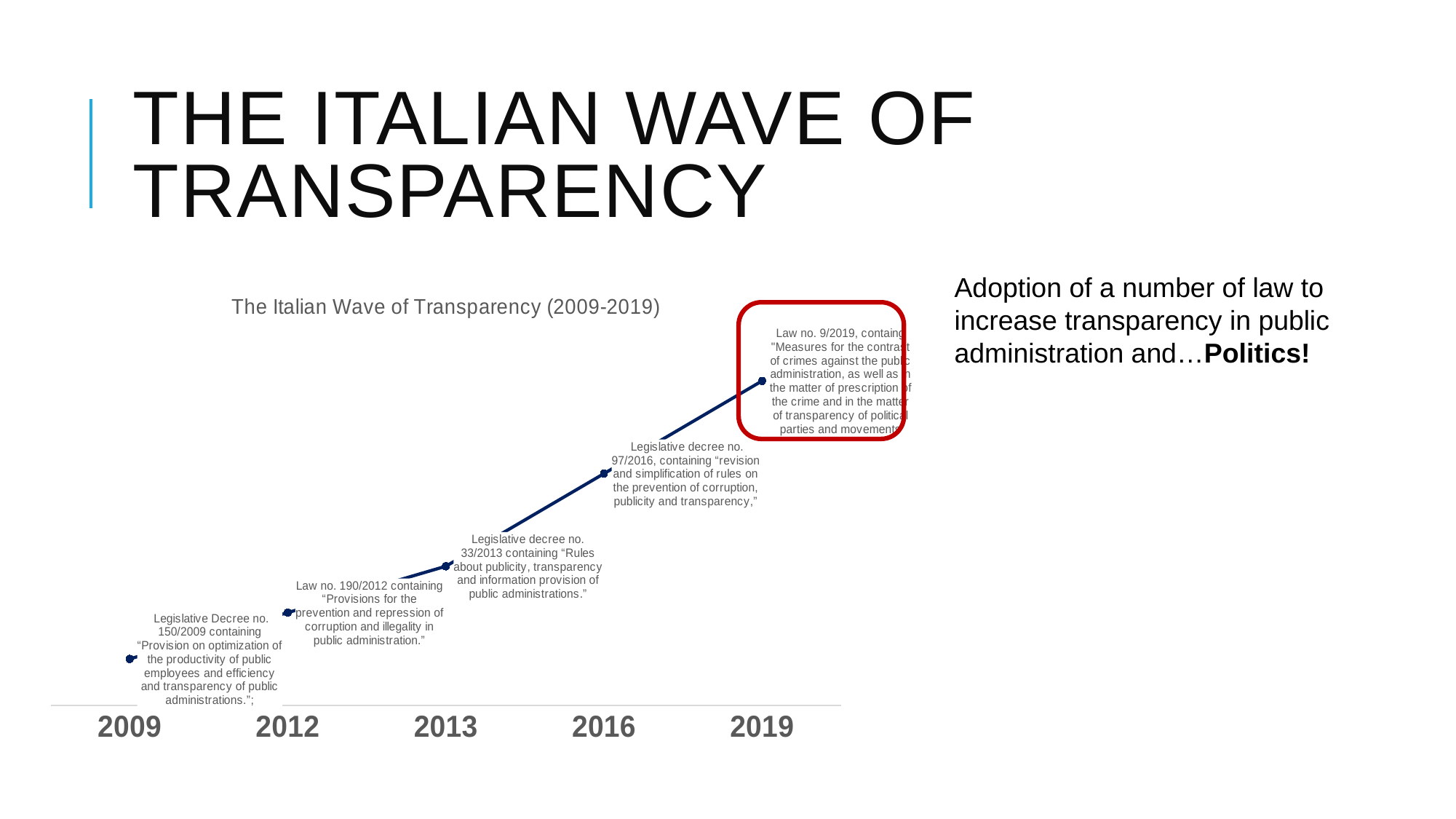

# The Italian Wave of Transparency
Adoption of a number of law to increase transparency in public administration and…Politics!

### Chart: The Italian Wave of Transparency (2009-2019)

| Category | Law |
|---|---|
| 2009 | 1.0 |
| 2012 | 2.0 |
| 2013 | 3.0 |
| 2016 | 5.0 |
| 2019 | 7.0 |